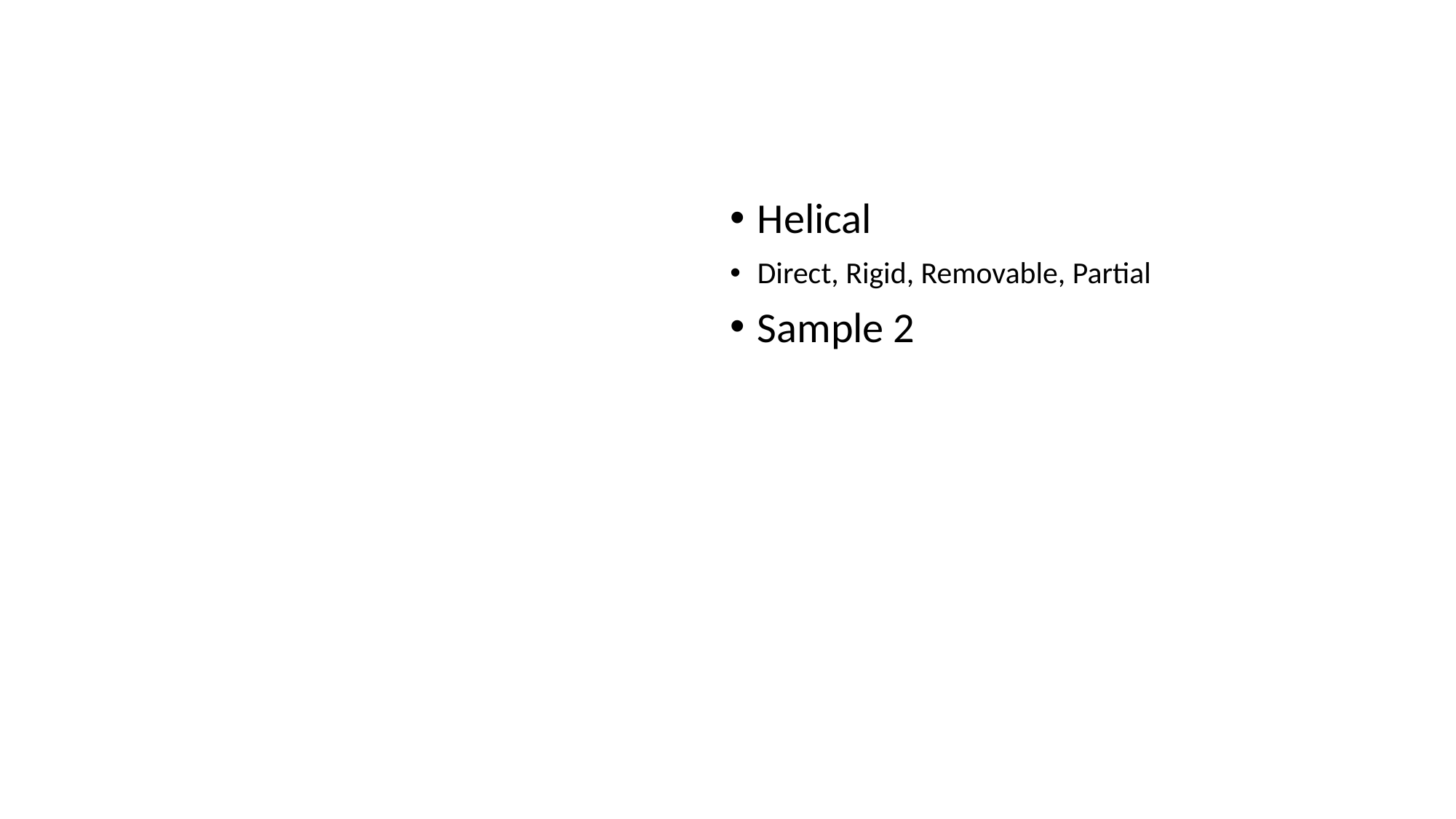

#
Helical
Direct, Rigid, Removable, Partial
Sample 2